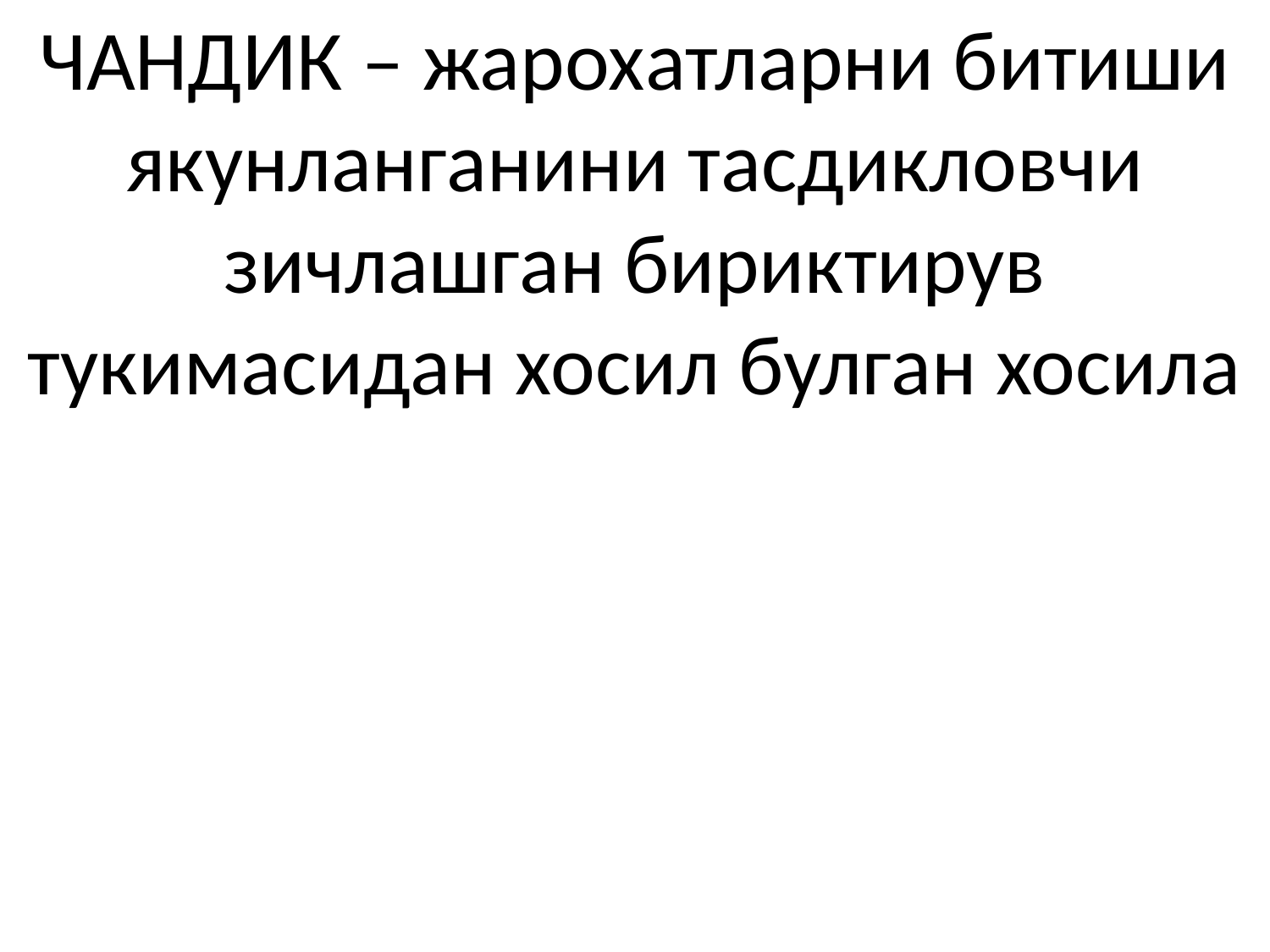

ЧАНДИК – жарохатларни битиши якунланганини тасдикловчи зичлашган бириктирув тукимасидан хосил булган хосила